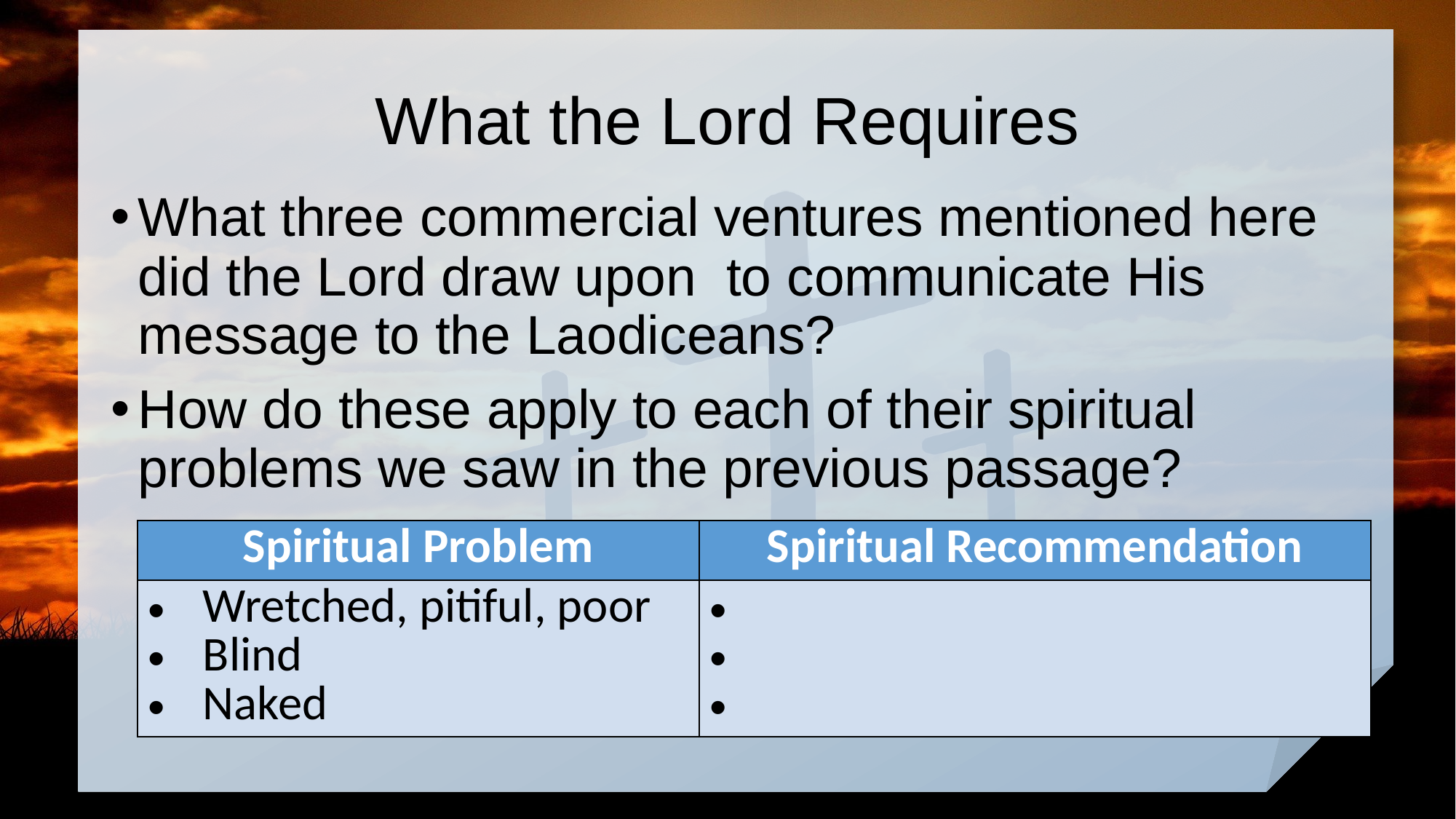

# What the Lord Requires
What three commercial ventures mentioned here did the Lord draw upon  to communicate His message to the Laodiceans?
How do these apply to each of their spiritual problems we saw in the previous passage?
| Spiritual Problem | Spiritual Recommendation |
| --- | --- |
| Wretched, pitiful, poor Blind Naked |  |